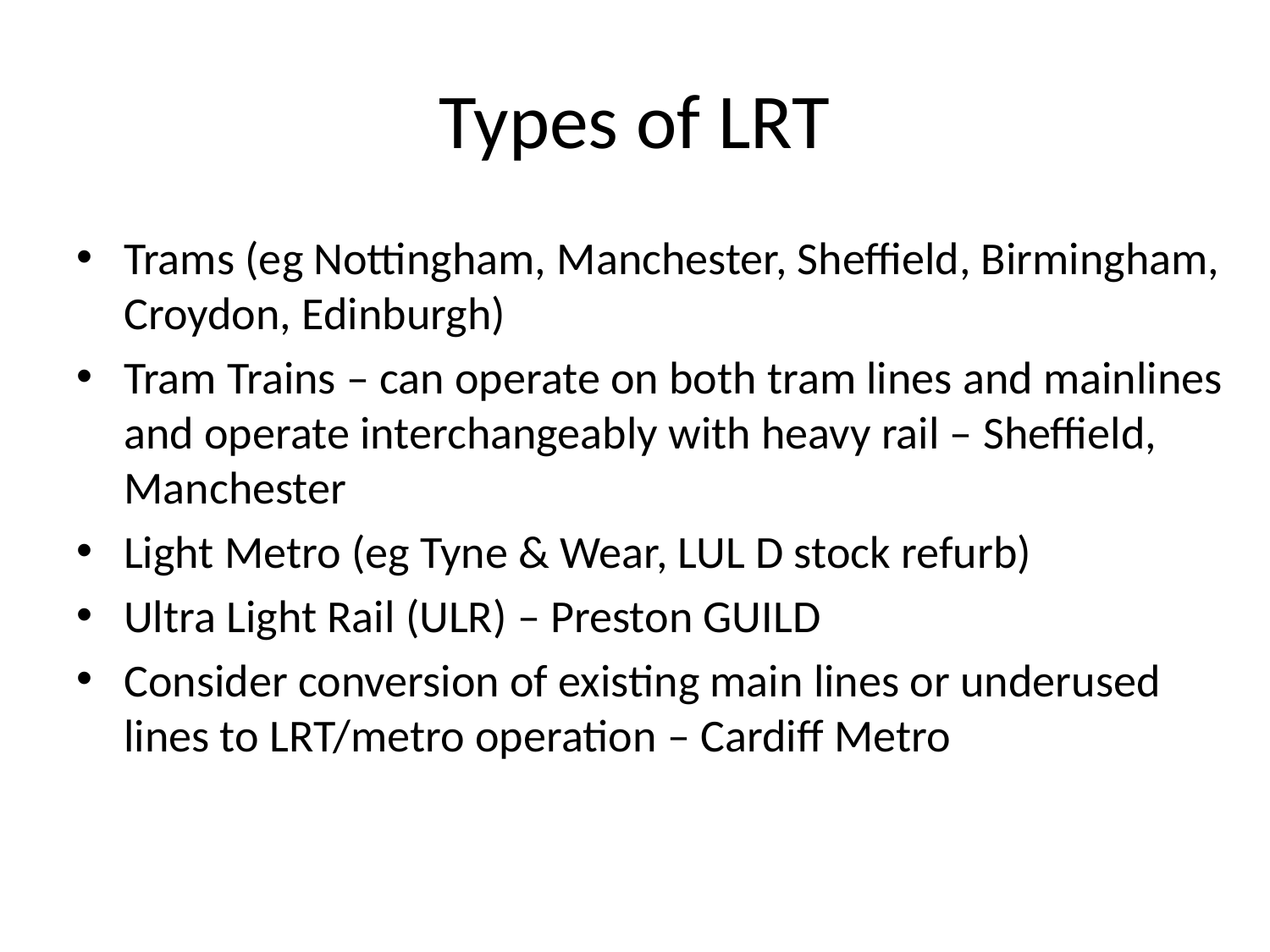

# Types of LRT
Trams (eg Nottingham, Manchester, Sheffield, Birmingham, Croydon, Edinburgh)
Tram Trains – can operate on both tram lines and mainlines and operate interchangeably with heavy rail – Sheffield, Manchester
Light Metro (eg Tyne & Wear, LUL D stock refurb)
Ultra Light Rail (ULR) – Preston GUILD
Consider conversion of existing main lines or underused lines to LRT/metro operation – Cardiff Metro